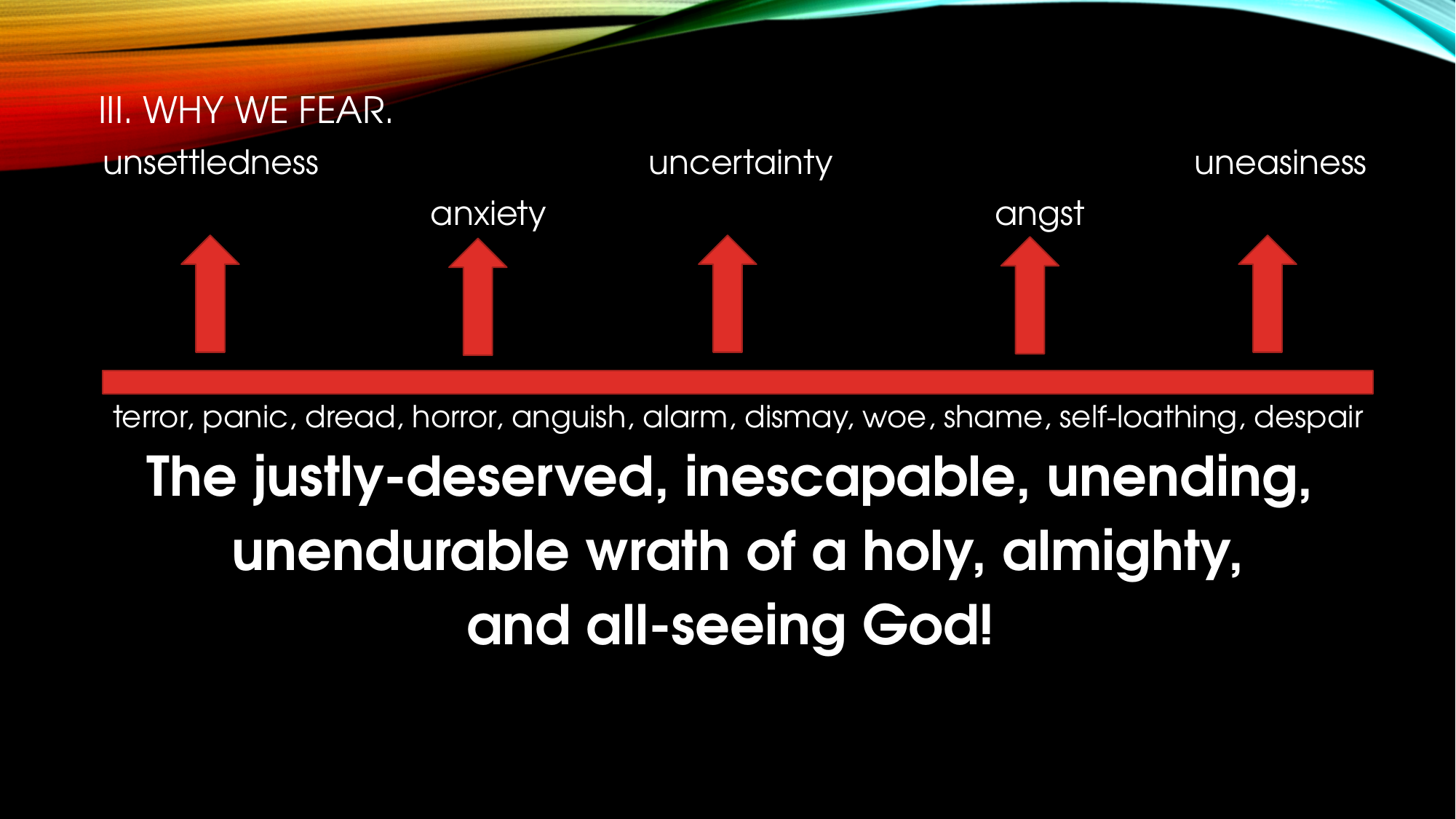

# IiI. WHY WE FEAR.
unsettledness         		 	uncertainty				uneasiness
			anxiety				  angst

terror, panic, dread, horror, anguish, alarm, dismay, woe, shame, self-loathing, despair
The justly-deserved, inescapable, unending,
unendurable wrath of a holy, almighty,
and all-seeing God!